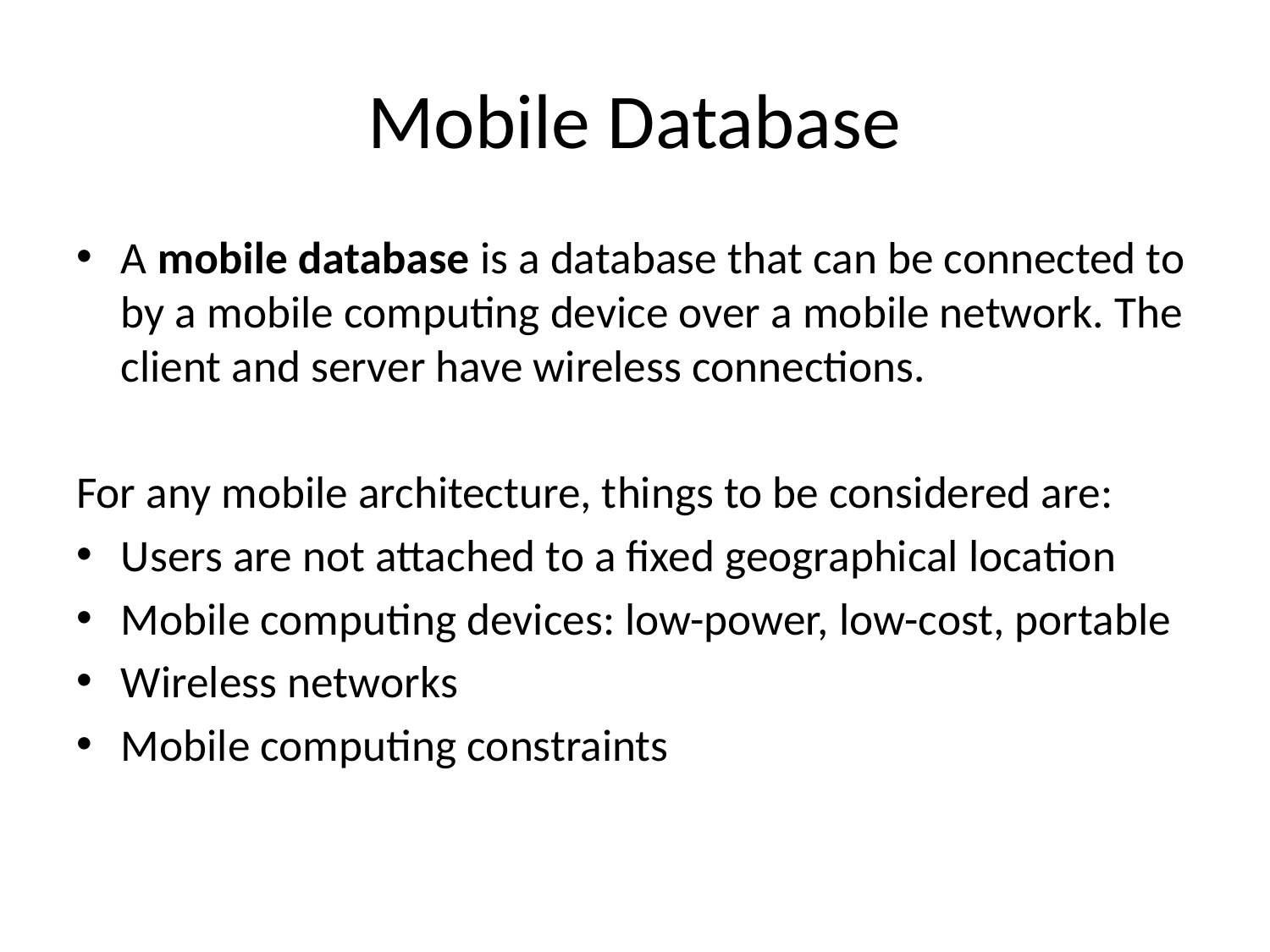

# Mobile Database
A mobile database is a database that can be connected to by a mobile computing device over a mobile network. The client and server have wireless connections.

For any mobile architecture, things to be considered are:
Users are not attached to a fixed geographical location
Mobile computing devices: low-power, low-cost, portable
Wireless networks
Mobile computing constraints